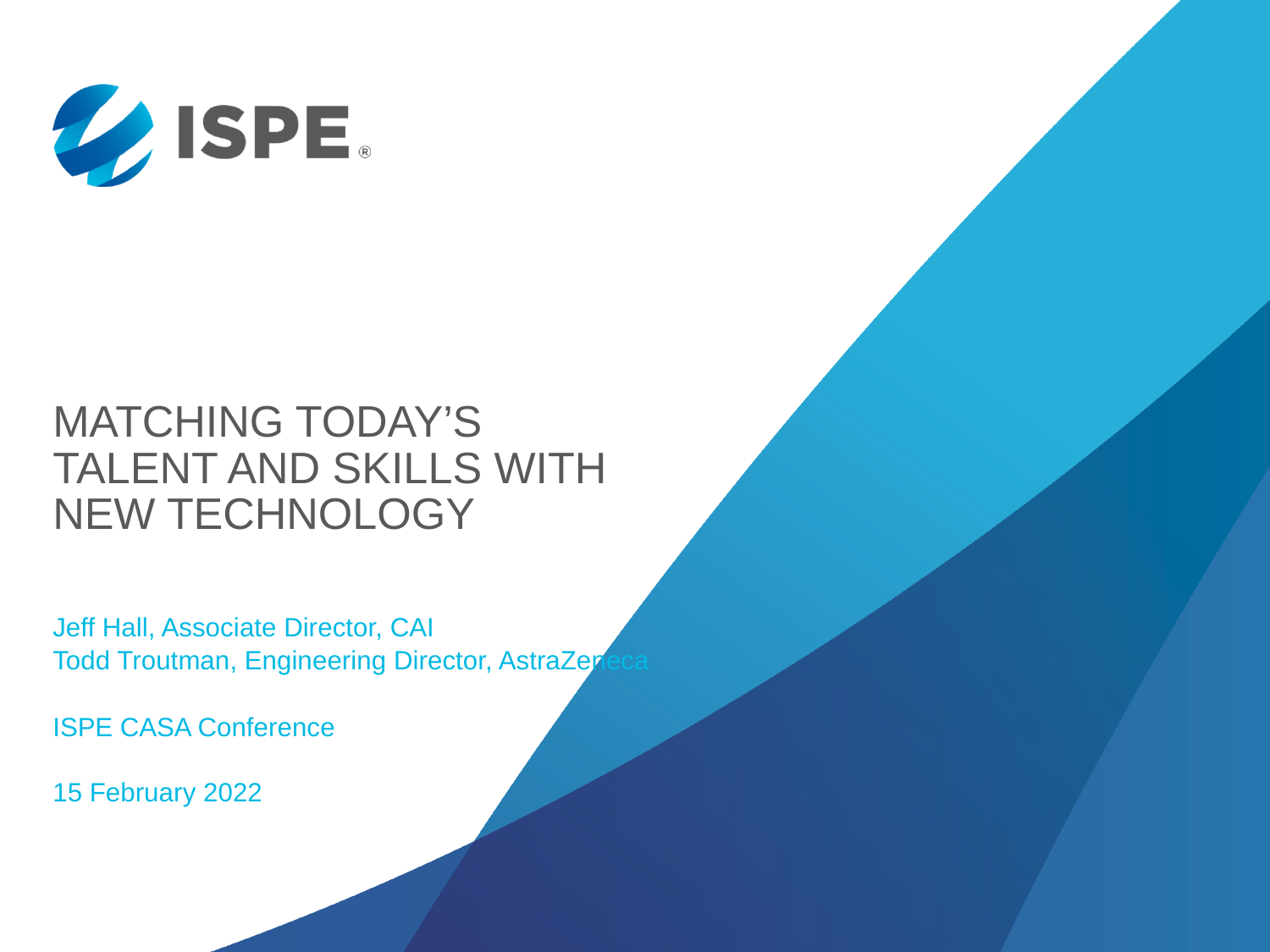

# Matching today’s talent and skills with new technology
Jeff Hall, Associate Director, CAI
Todd Troutman, Engineering Director, AstraZeneca

ISPE CASA Conference

15 February 2022